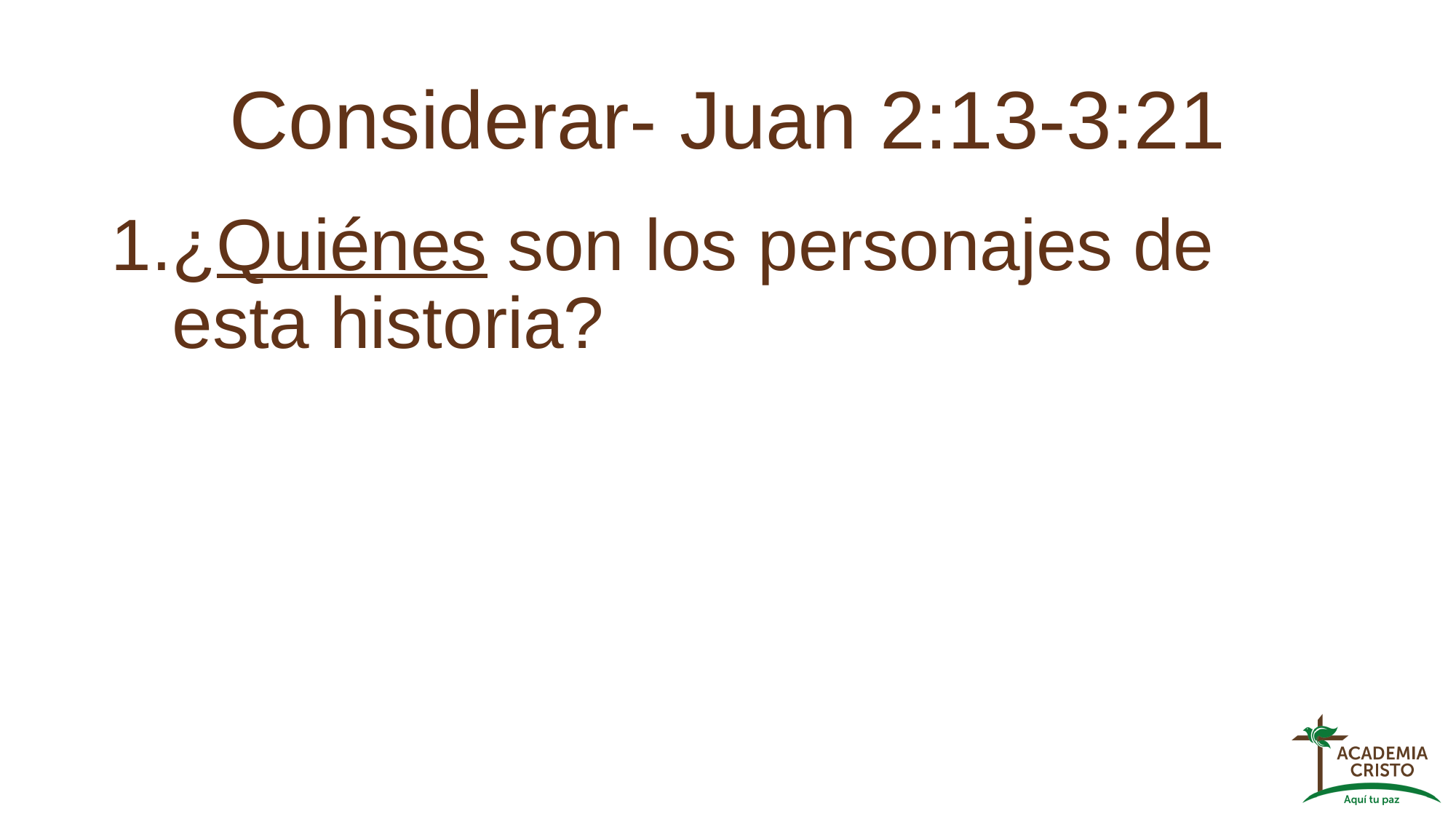

# Considerar- Juan 2:13-3:21
¿Quiénes son los personajes de esta historia?